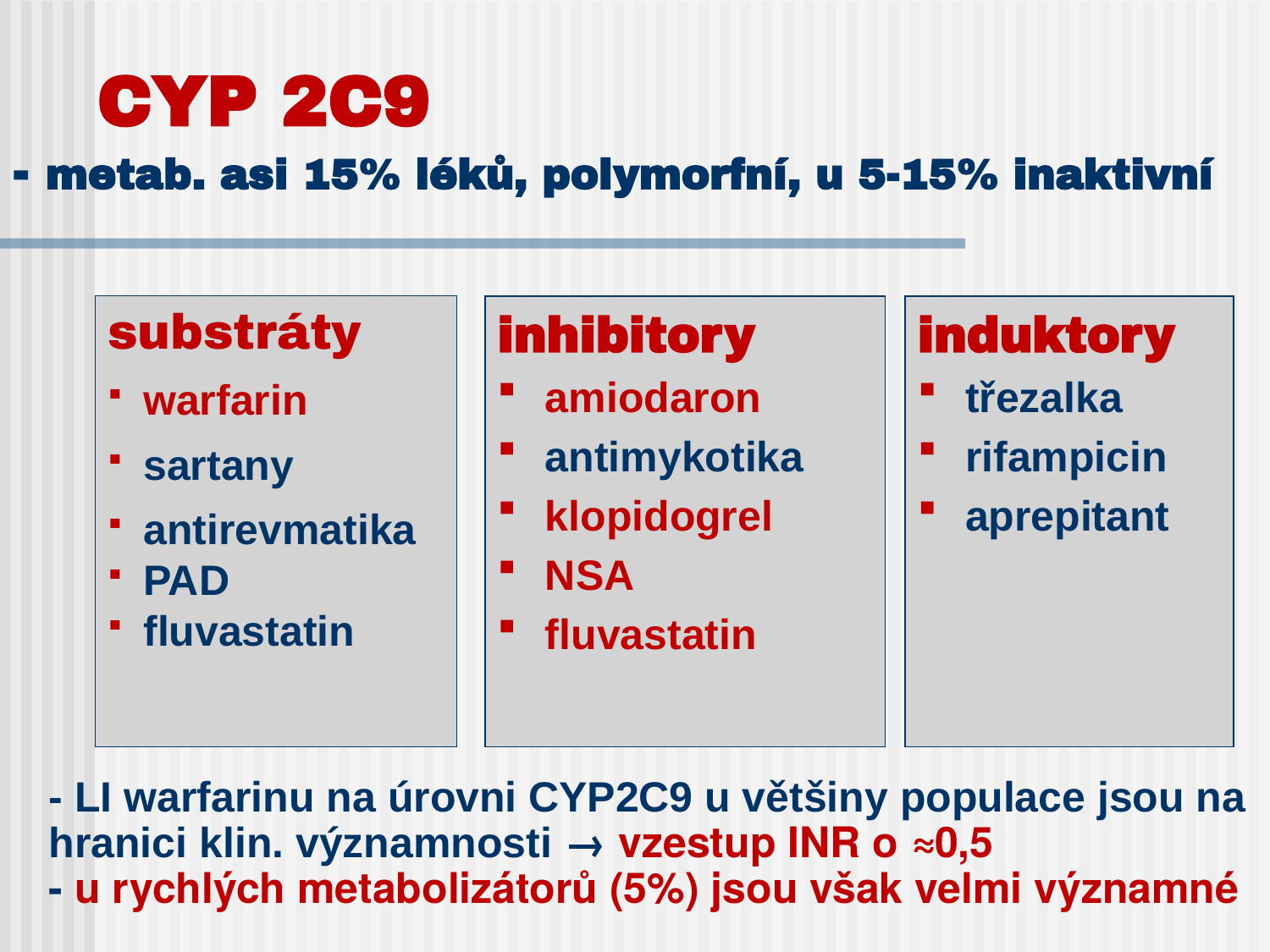

# CYP 2C9 - metab. asi 15% léků, polymorfní, u 5-15% inaktivní
substráty
warfarin
sartany
antirevmatika
PAD
fluvastatin
inhibitory
amiodaron
antimykotika
klopidogrel
NSA
fluvastatin

induktory
třezalka
rifampicin
aprepitant
- LI warfarinu na úrovni CYP2C9 u většiny populace jsou na hranici klin. významnosti → vzestup INR o ≈0,5
- u rychlých metabolizátorů (5%) jsou však velmi významné